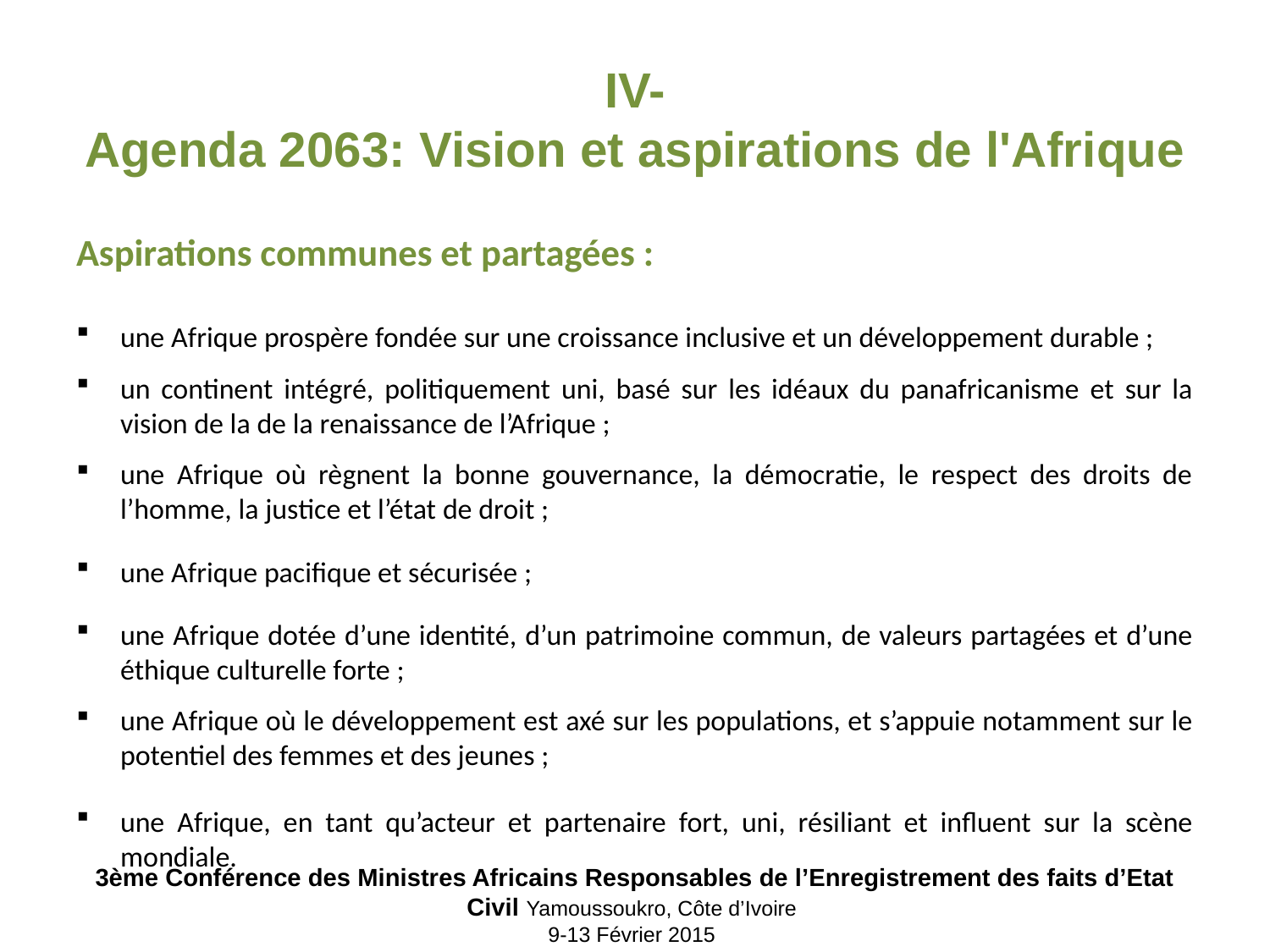

# IV- Agenda 2063: Vision et aspirations de l'Afrique
Aspirations communes et partagées :

une Afrique prospère fondée sur une croissance inclusive et un développement durable ;

un continent intégré, politiquement uni, basé sur les idéaux du panafricanisme et sur la vision de la de la renaissance de l’Afrique ;

une Afrique où règnent la bonne gouvernance, la démocratie, le respect des droits de l’homme, la justice et l’état de droit ;

une Afrique pacifique et sécurisée ;

une Afrique dotée d’une identité, d’un patrimoine commun, de valeurs partagées et d’une éthique culturelle forte ;

une Afrique où le développement est axé sur les populations, et s’appuie notamment sur le potentiel des femmes et des jeunes ;

une Afrique, en tant qu’acteur et partenaire fort, uni, résiliant et influent sur la scène mondiale.

3ème Conférence des Ministres Africains Responsables de l’Enregistrement des faits d’Etat Civil Yamoussoukro, Côte d’Ivoire
9-13 Février 2015